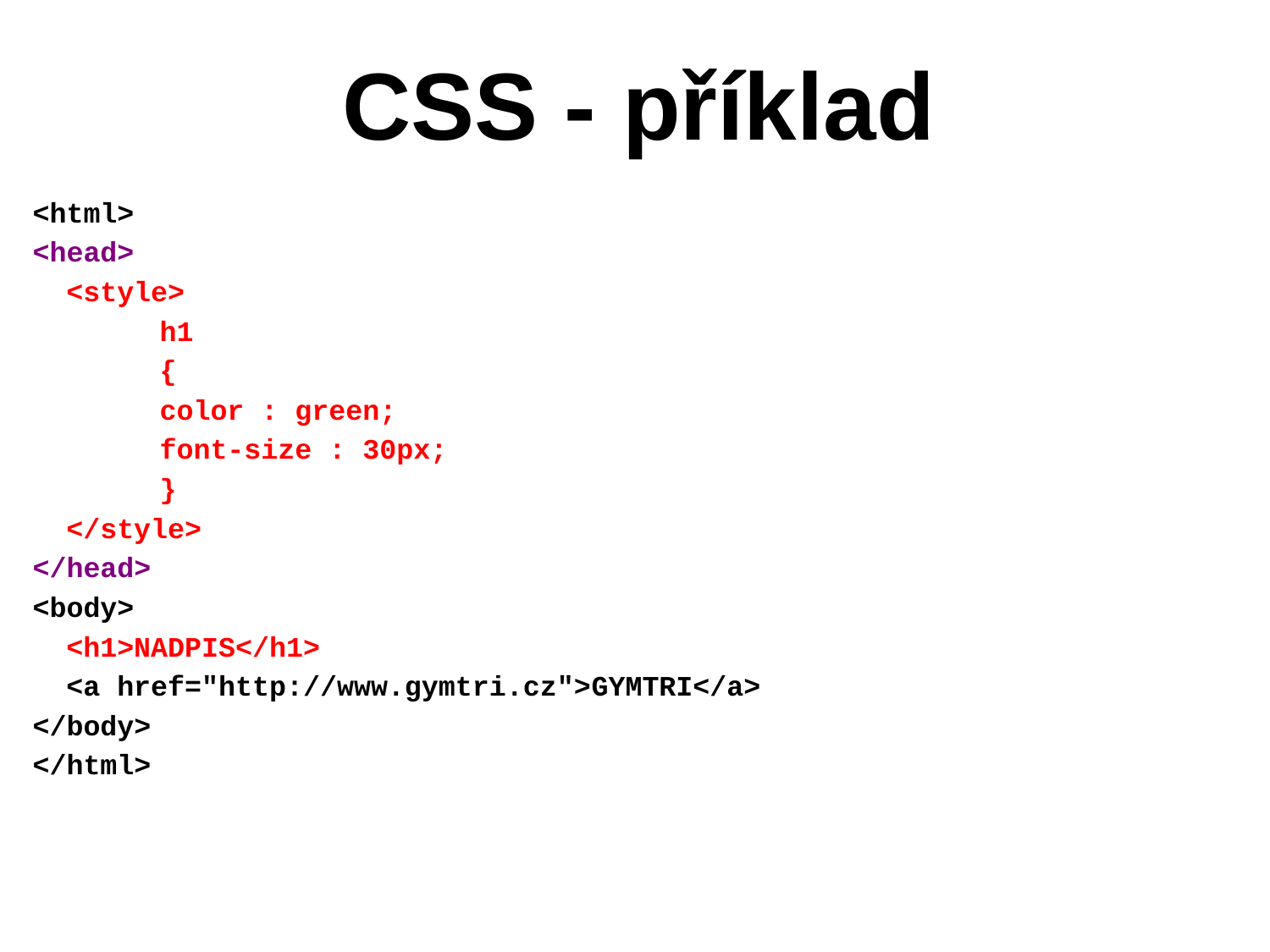

CSS - příklad
<html>
<head>
  <style>
	h1
	{
	color : green;
	font-size : 30px;
	}
  </style>
</head>
<body>
  <h1>NADPIS</h1>
  <a href="http://www.gymtri.cz">GYMTRI</a>
</body>
</html>